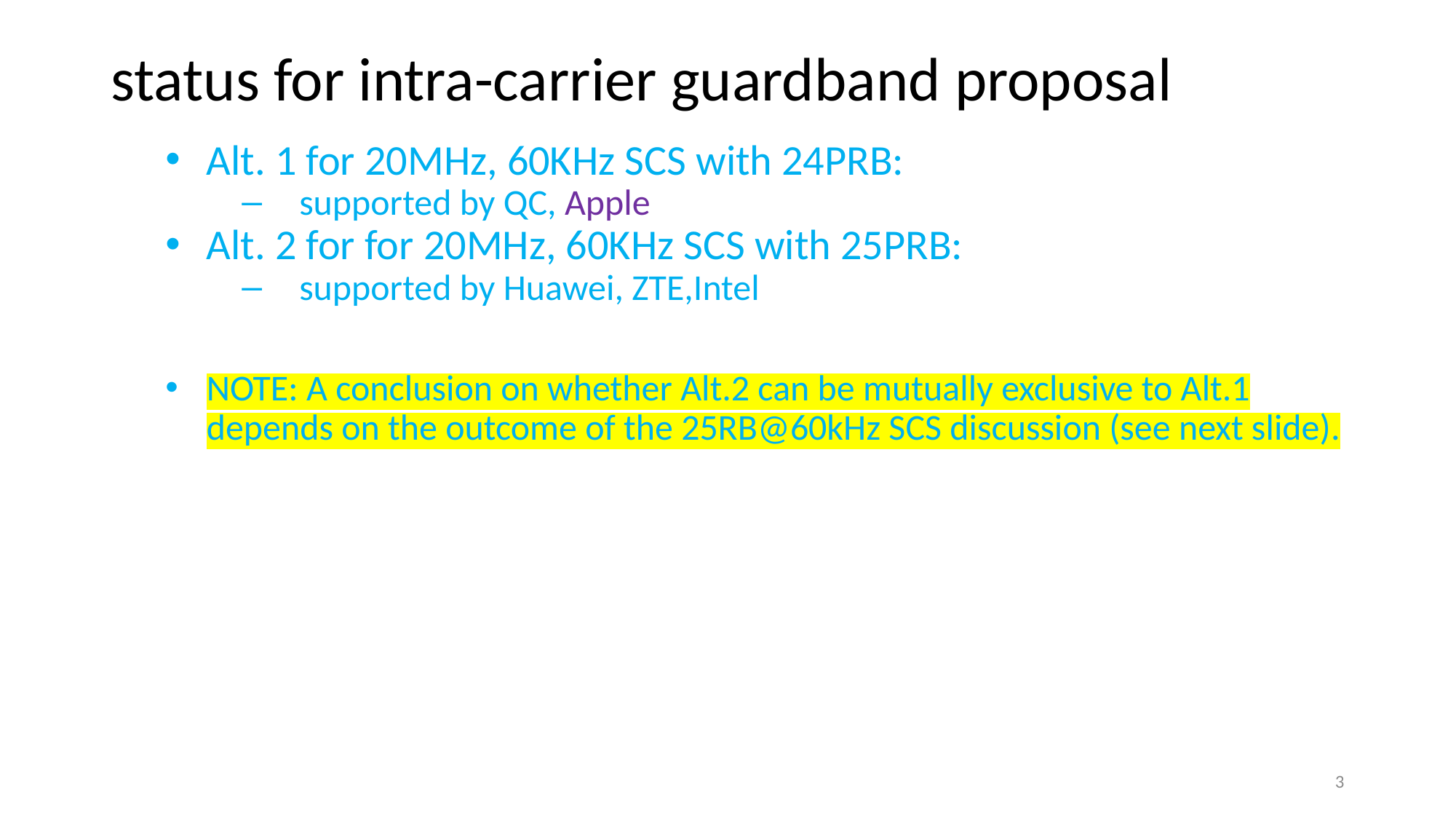

# status for intra-carrier guardband proposal

Alt. 1 for 20MHz, 60KHz SCS with 24PRB:
  supported by QC, Apple
Alt. 2 for for 20MHz, 60KHz SCS with 25PRB:
  supported by Huawei, ZTE,Intel

NOTE: A conclusion on whether Alt.2 can be mutually exclusive to Alt.1 depends on the outcome of the 25RB@60kHz SCS discussion (see next slide).

3